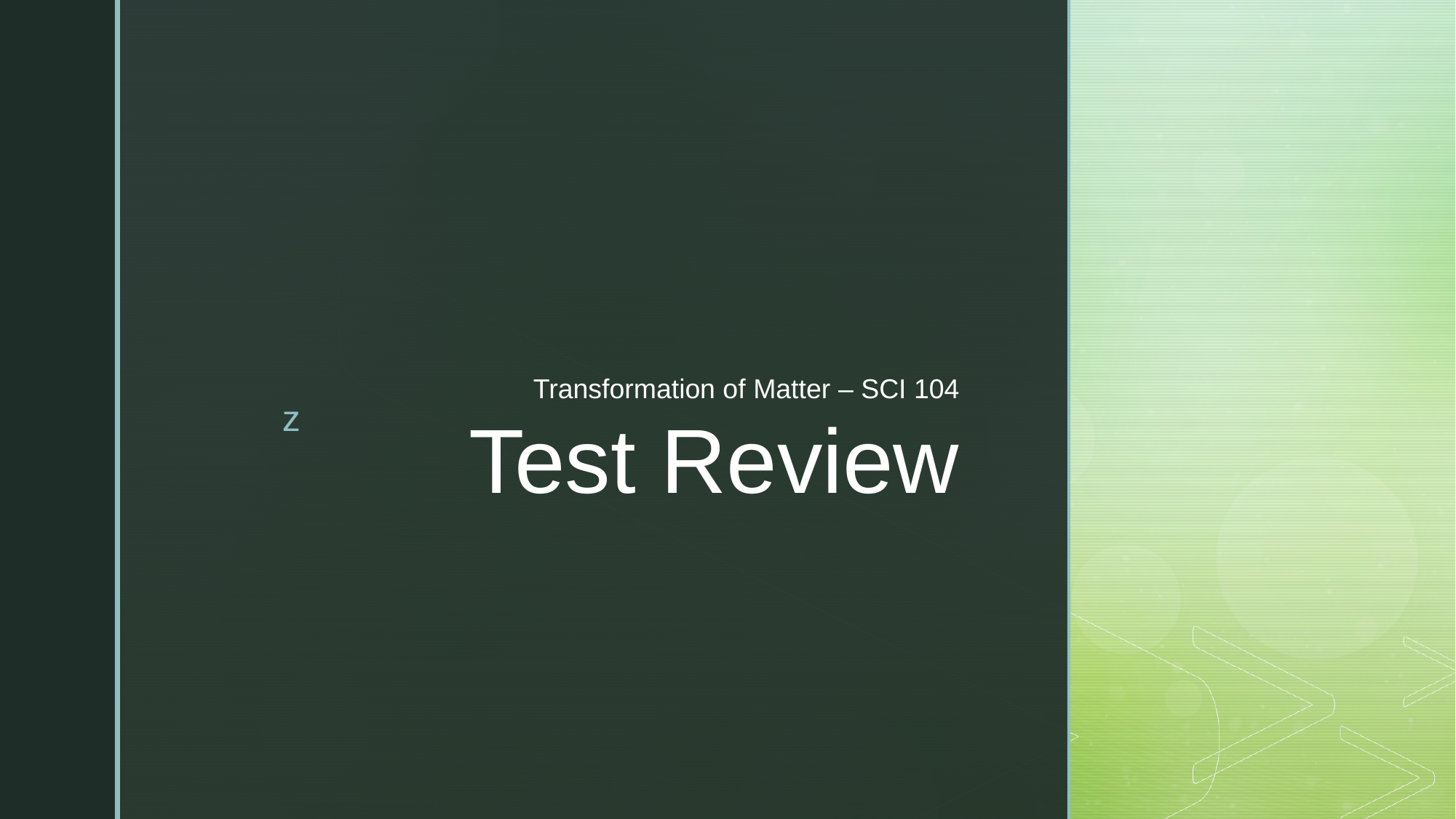

Transformation of Matter – SCI 104
# Test Review